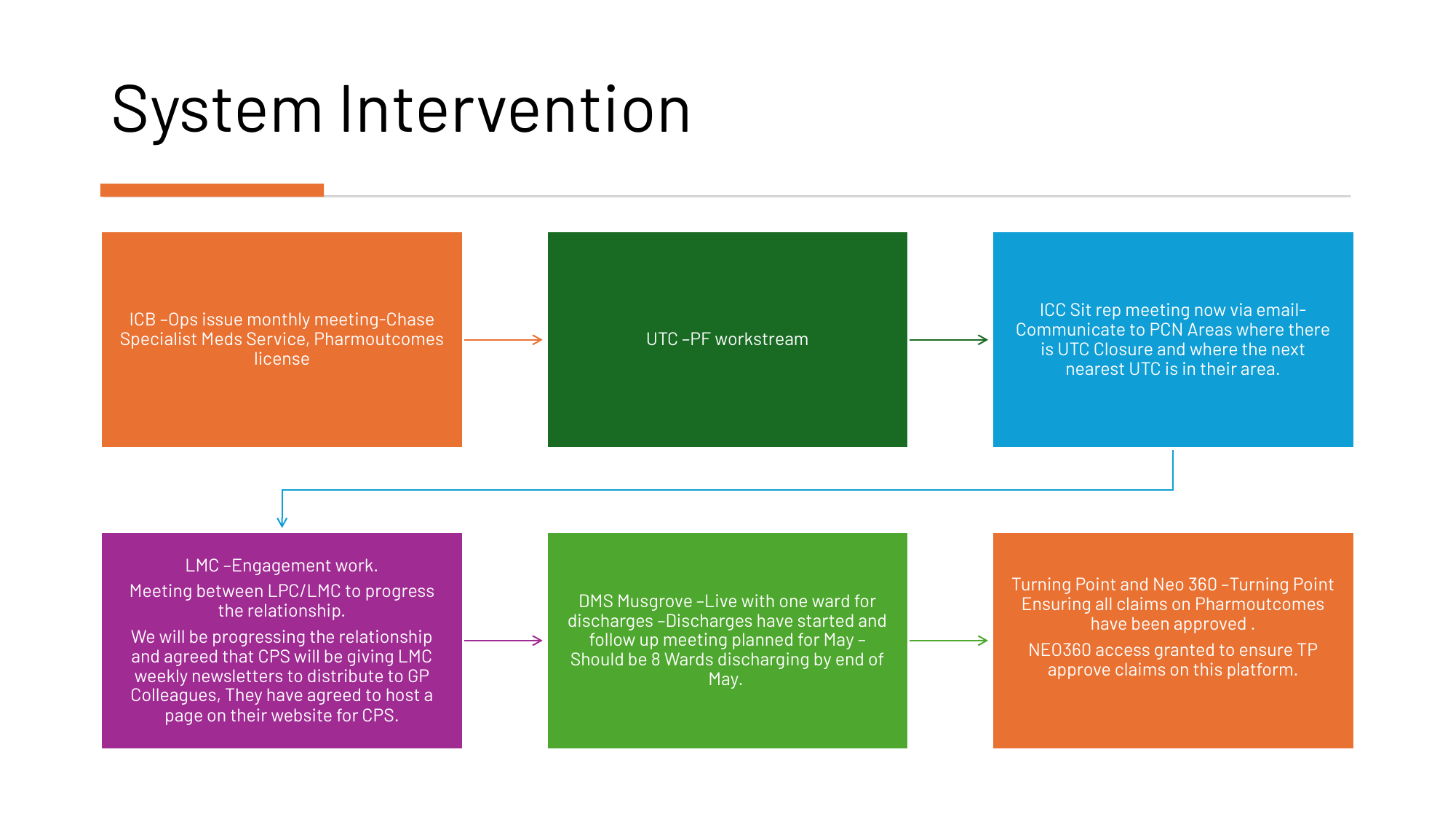

# System Intervention

ICB –Ops issue monthly meeting-Chase Specialist Meds Service, Pharmoutcomes license

UTC –PF workstream

ICC Sit rep meeting now via email-Communicate to PCN Areas where there is UTC Closure and where the next nearest UTC is in their area.

LMC –Engagement work.
Meeting between LPC/LMC to progress the relationship.
We will be progressing the relationship and agreed that CPS will be giving LMC weekly newsletters to distribute to GP Colleagues, They have agreed to host a page on their website for CPS.

DMS Musgrove –Live with one ward for discharges –Discharges have started and follow up meeting planned for May –Should be 8 Wards discharging by end of May.
Turning Point and Neo 360 –Turning Point Ensuring all claims on Pharmoutcomes have been approved .
NEO360 access granted to ensure TP approve claims on this platform.